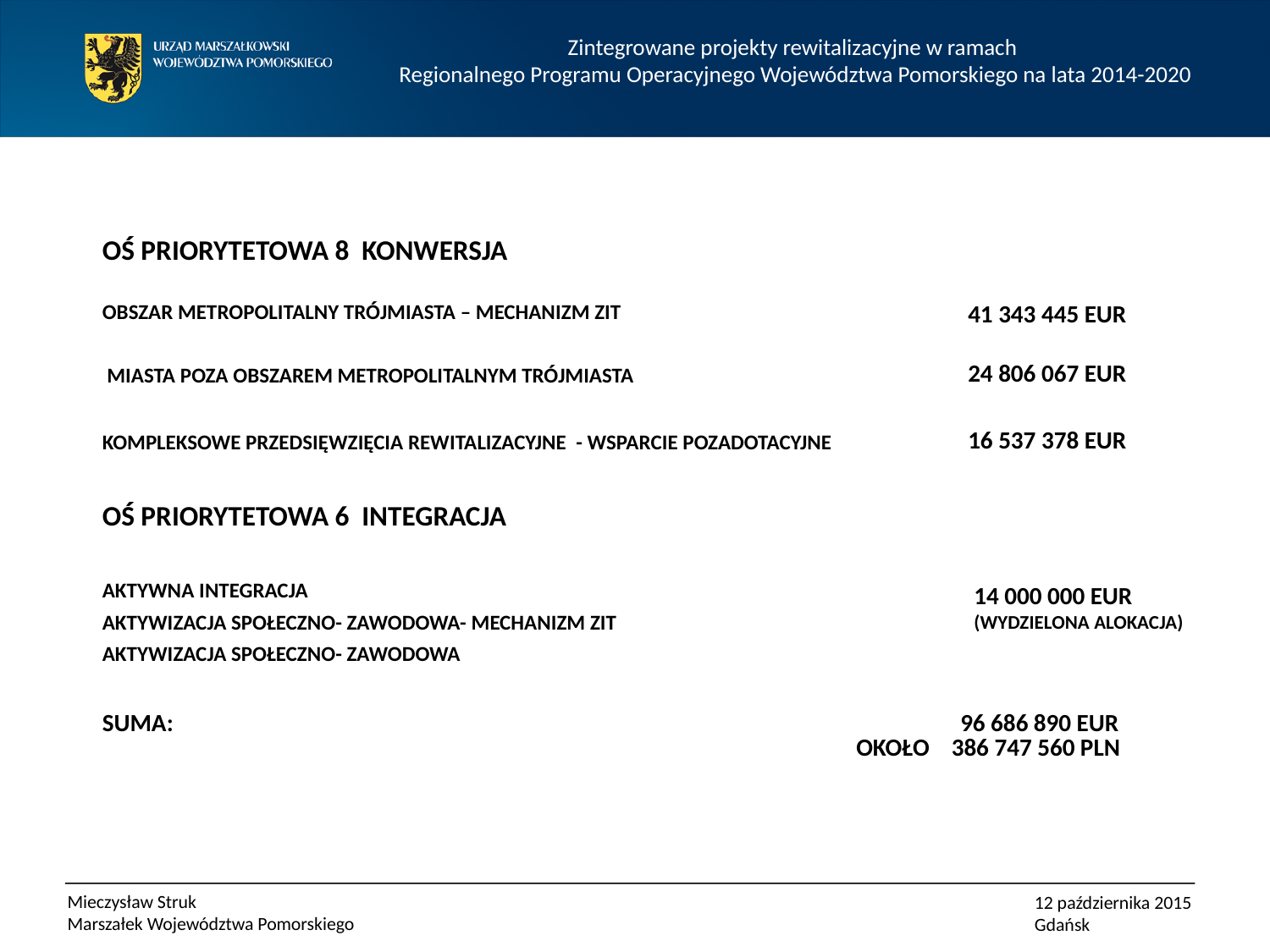

Zintegrowane projekty rewitalizacyjne w ramach
Regionalnego Programu Operacyjnego Województwa Pomorskiego na lata 2014-2020
| OŚ PRIORYTETOWA 8 KONWERSJA |  |  |
| --- | --- | --- |
| OBSZAR METROPOLITALNY TRÓJMIASTA – MECHANIZM ZIT | 41 343 445 EUR |  |
| MIASTA POZA OBSZAREM METROPOLITALNYM TRÓJMIASTA | 24 806 067 EUR |  |
| KOMPLEKSOWE PRZEDSIĘWZIĘCIA REWITALIZACYJNE - WSPARCIE POZADOTACYJNE | 16 537 378 EUR |  |
| OŚ PRIORYTETOWA 6 INTEGRACJA |  |  |
| AKTYWNA INTEGRACJA AKTYWIZACJA SPOŁECZNO- ZAWODOWA- MECHANIZM ZIT AKTYWIZACJA SPOŁECZNO- ZAWODOWA |  | 14 000 000 EUR (WYDZIELONA ALOKACJA) |
| SUMA: 96 686 890 EUR OKOŁO 386 747 560 PLN |  |  |
Mieczysław Struk
Marszałek Województwa Pomorskiego

12 października 2015
Gdańsk